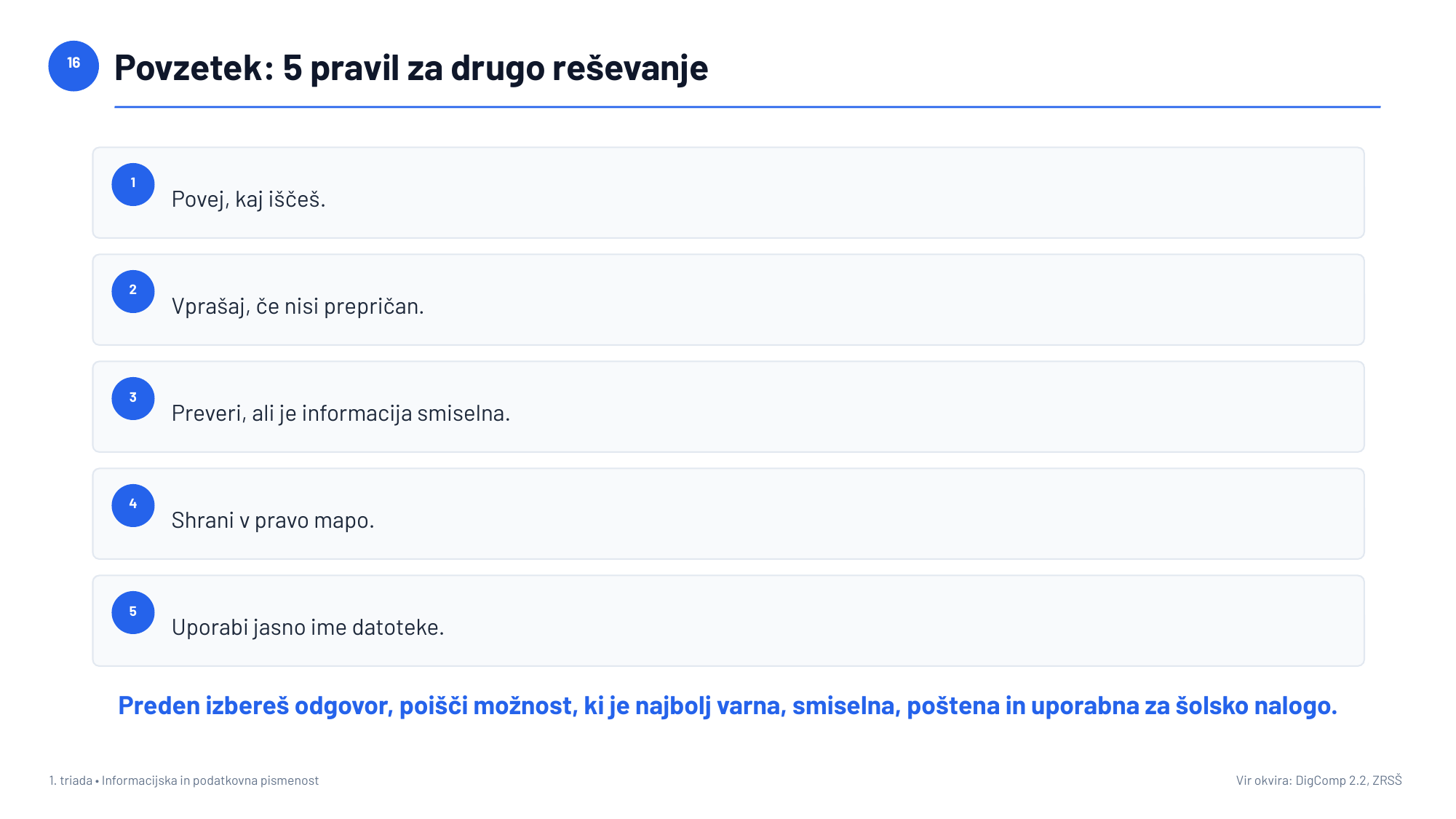

Povzetek: 5 pravil za drugo reševanje

16

Povej, kaj iščeš.
1

Vprašaj, če nisi prepričan.
2

Preveri, ali je informacija smiselna.
3

Shrani v pravo mapo.
4

Uporabi jasno ime datoteke.
5
Preden izbereš odgovor, poišči možnost, ki je najbolj varna, smiselna, poštena in uporabna za šolsko nalogo.
1. triada • Informacijska in podatkovna pismenost
Vir okvira: DigComp 2.2, ZRSŠ